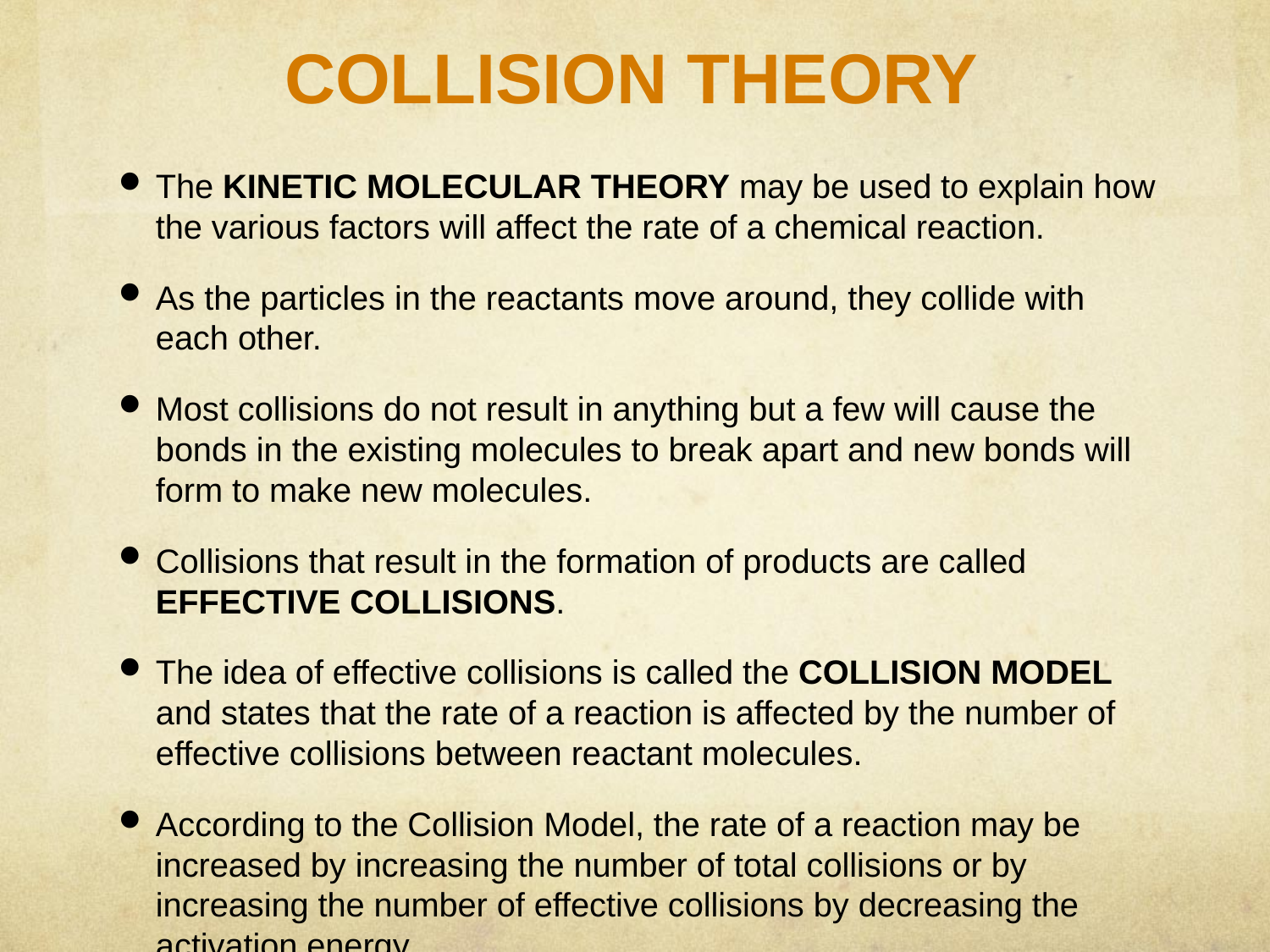

Collision Theory
The KINETIC MOLECULAR THEORY may be used to explain how the various factors will affect the rate of a chemical reaction.
As the particles in the reactants move around, they collide with each other.
Most collisions do not result in anything but a few will cause the bonds in the existing molecules to break apart and new bonds will form to make new molecules.
Collisions that result in the formation of products are called EFFECTIVE COLLISIONS.
The idea of effective collisions is called the COLLISION MODEL and states that the rate of a reaction is affected by the number of effective collisions between reactant molecules.
According to the Collision Model, the rate of a reaction may be increased by increasing the number of total collisions or by increasing the number of effective collisions by decreasing the activation energy.